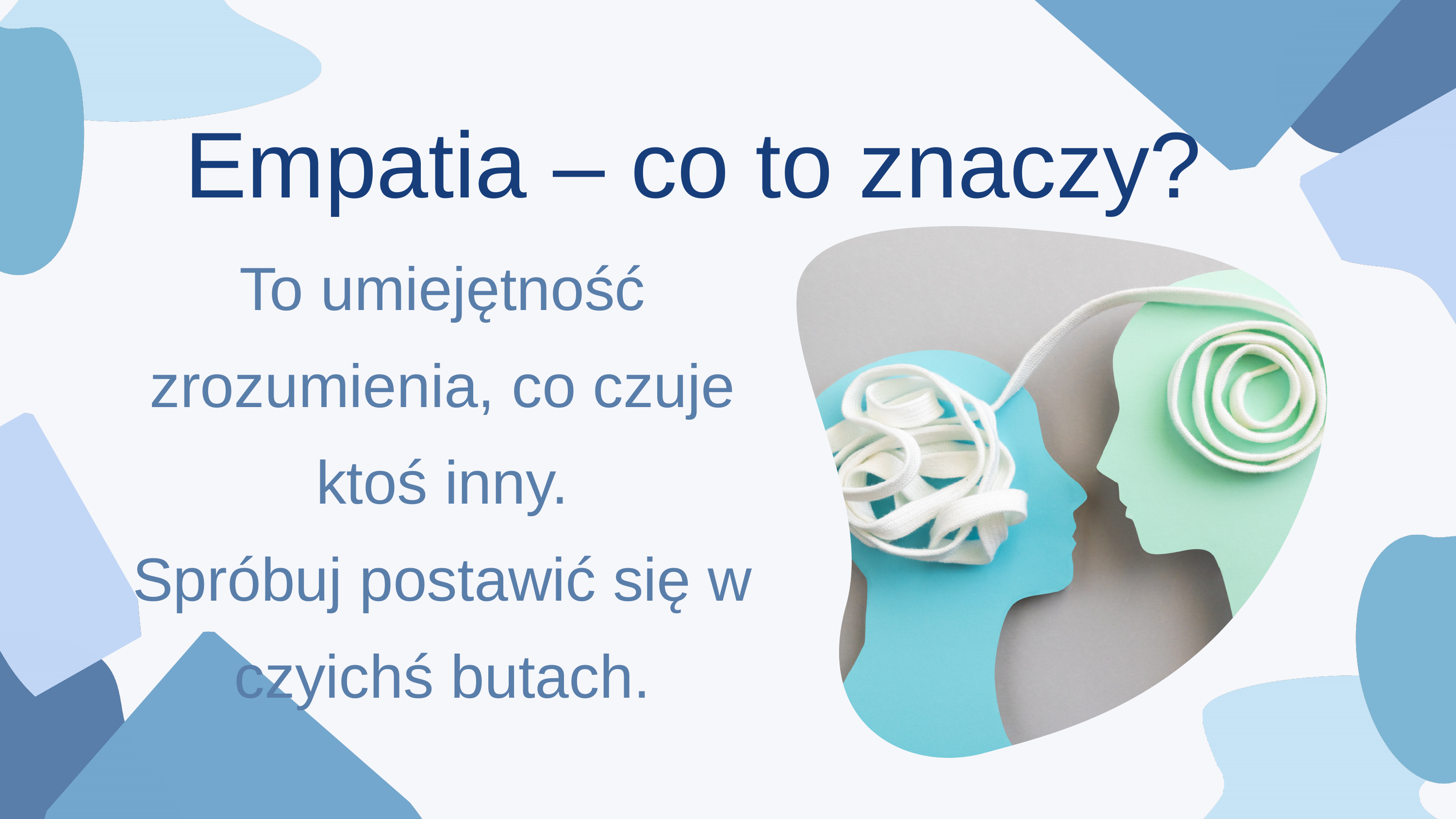

Empatia – co to znaczy?

To umiejętność zrozumienia, co czuje ktoś inny.
Spróbuj postawić się w czyichś butach.